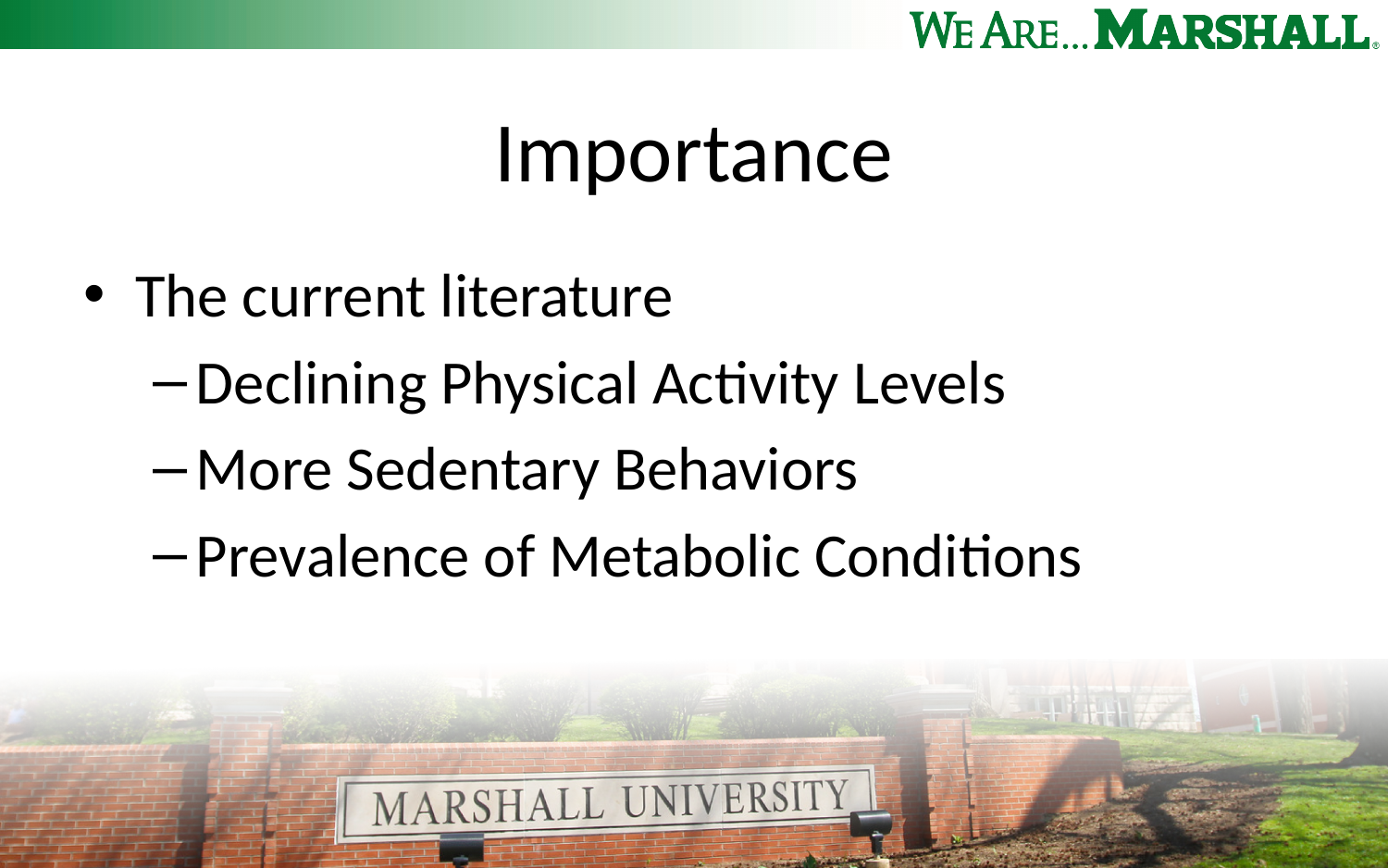

# Importance
The current literature
Declining Physical Activity Levels
More Sedentary Behaviors
Prevalence of Metabolic Conditions